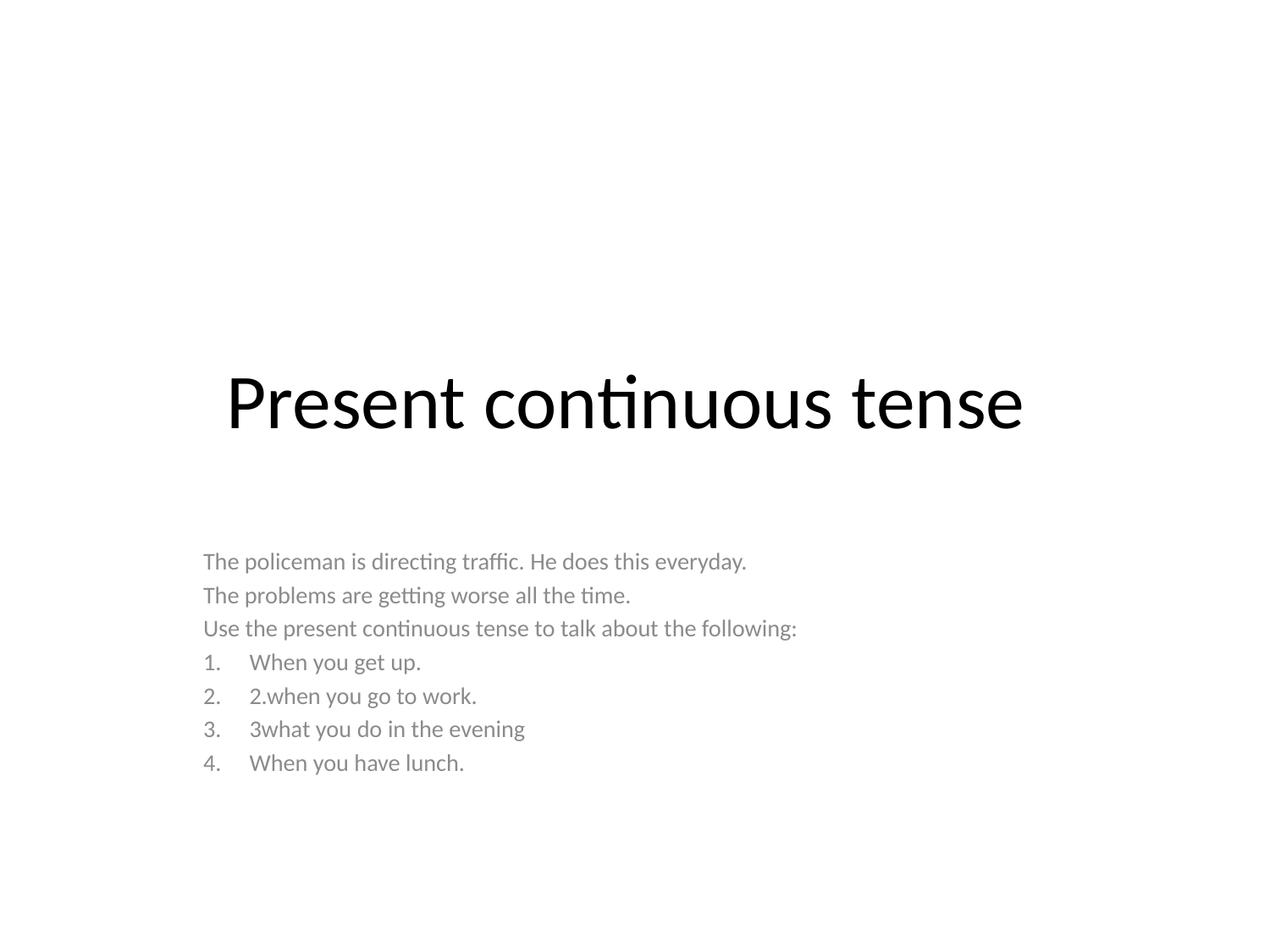

# Present continuous tense
The policeman is directing traffic. He does this everyday.
The problems are getting worse all the time.
Use the present continuous tense to talk about the following:
When you get up.
2.when you go to work.
3what you do in the evening
When you have lunch.